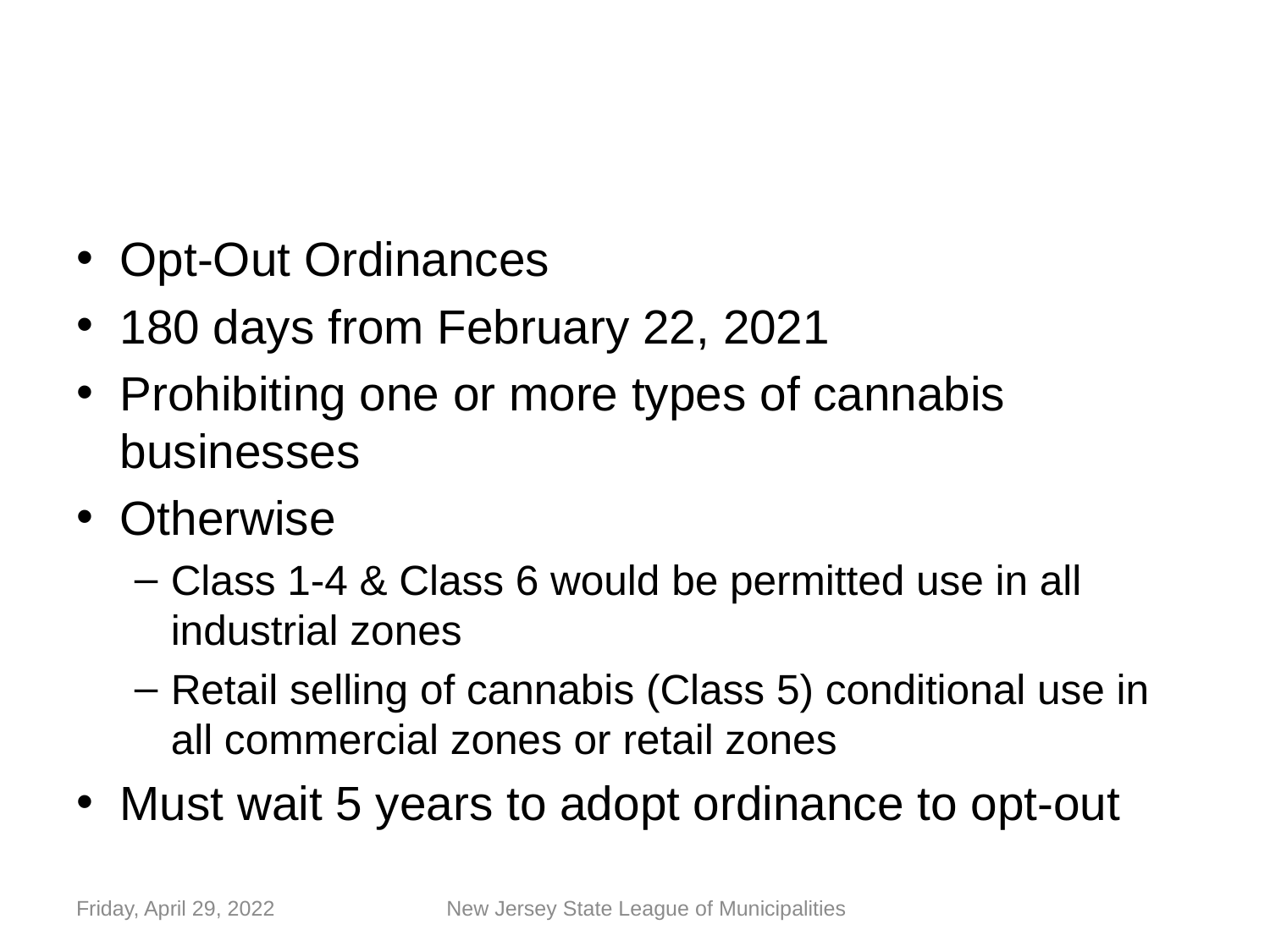

#
Opt-Out Ordinances
180 days from February 22, 2021
Prohibiting one or more types of cannabis businesses
Otherwise
Class 1-4 & Class 6 would be permitted use in all industrial zones
Retail selling of cannabis (Class 5) conditional use in all commercial zones or retail zones
Must wait 5 years to adopt ordinance to opt-out

Friday, April 29, 2022
New Jersey State League of Municipalities